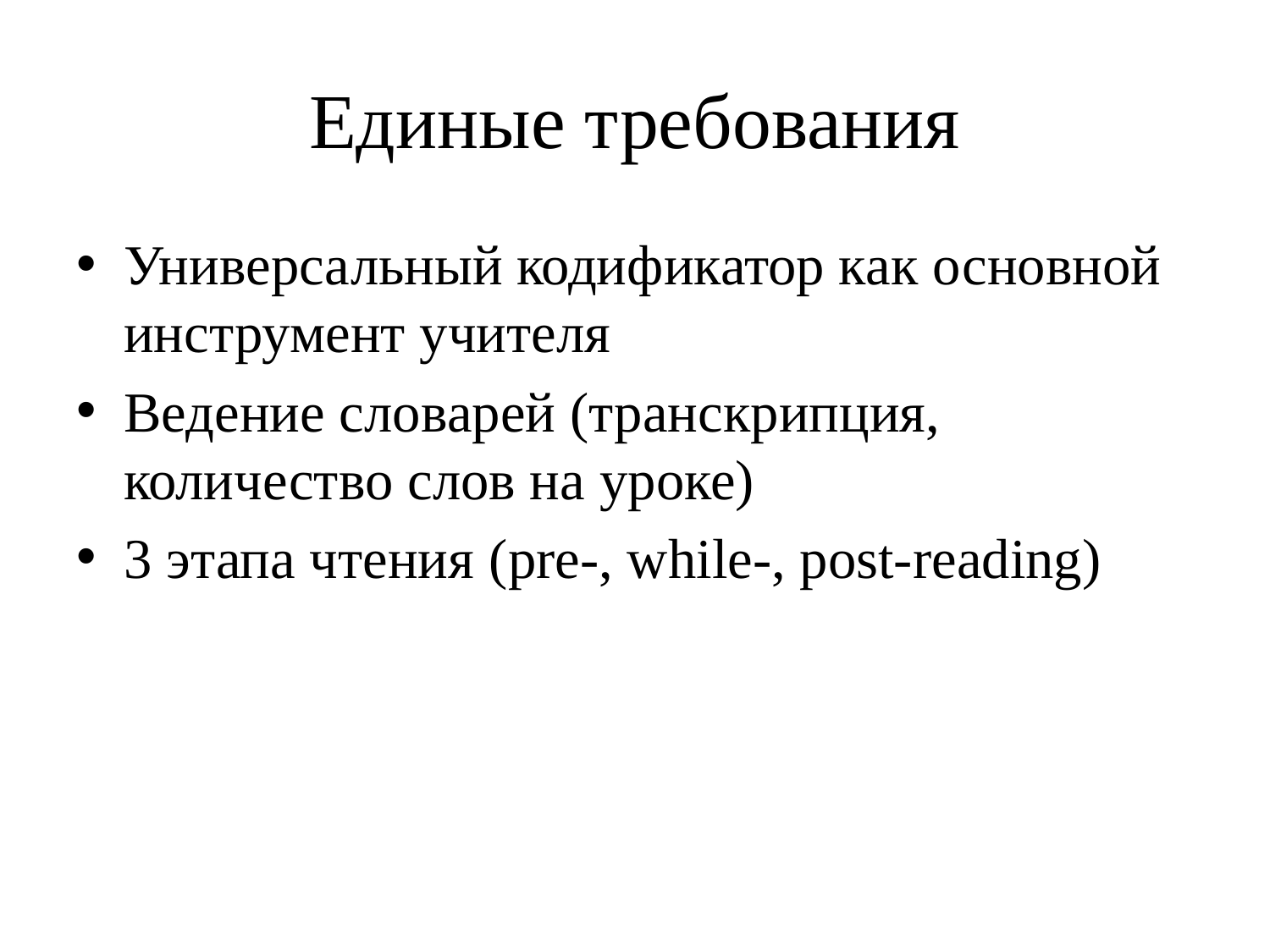

# Единые требования
Универсальный кодификатор как основной инструмент учителя
Ведение словарей (транскрипция, количество слов на уроке)
3 этапа чтения (pre-, while-, post-reading)